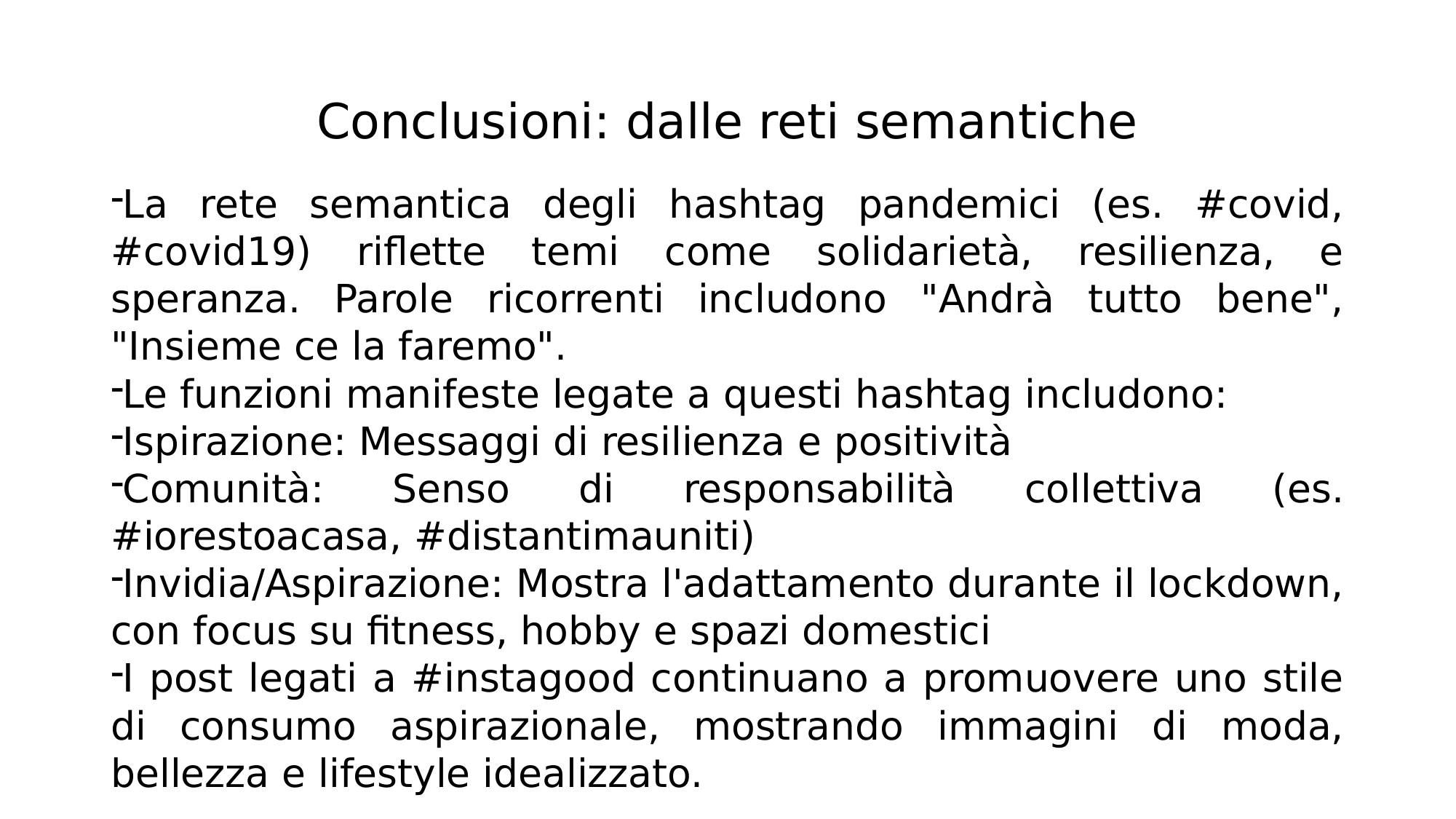

# Conclusioni: dalle reti semantiche
La rete semantica degli hashtag pandemici (es. #covid, #covid19) riflette temi come solidarietà, resilienza, e speranza. Parole ricorrenti includono "Andrà tutto bene", "Insieme ce la faremo".
Le funzioni manifeste legate a questi hashtag includono:
Ispirazione: Messaggi di resilienza e positività
Comunità: Senso di responsabilità collettiva (es. #iorestoacasa, #distantimauniti)
Invidia/Aspirazione: Mostra l'adattamento durante il lockdown, con focus su fitness, hobby e spazi domestici
I post legati a #instagood continuano a promuovere uno stile di consumo aspirazionale, mostrando immagini di moda, bellezza e lifestyle idealizzato.